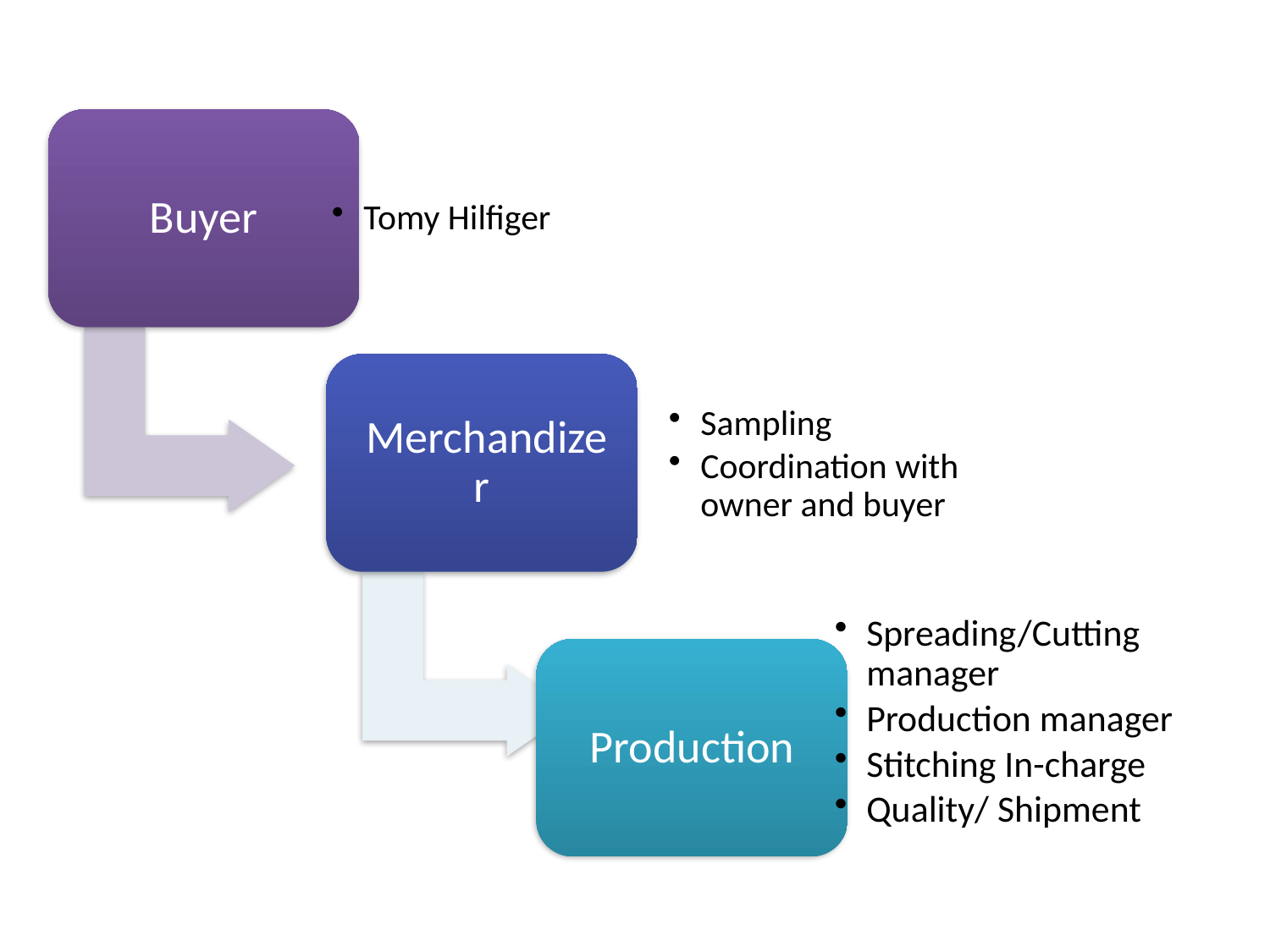

#
Buyer
Tomy Hilfiger
Merchandizer
Sampling
Coordination with owner and buyer
Production
Spreading/Cutting manager
Production manager
Stitching In-charge
Quality/ Shipment